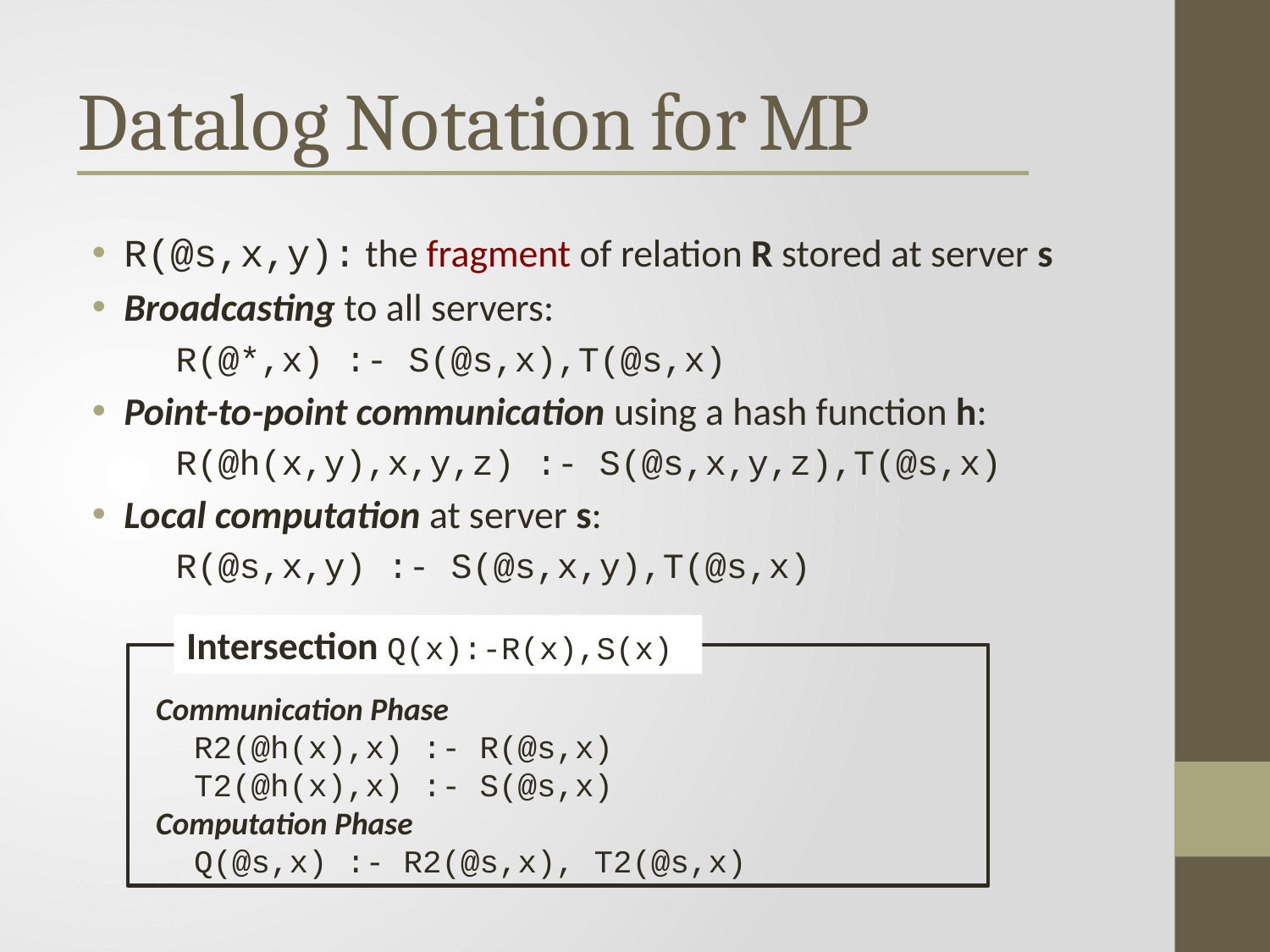

# Datalog Notation for MP
R(@s,x,y): the fragment of relation R stored at server s
Broadcasting to all servers:
  R(@*,x) :- S(@s,x),T(@s,x)
Point-to-point communication using a hash function h:
  R(@h(x,y),x,y,z) :- S(@s,x,y,z),T(@s,x)
Local computation at server s:
  R(@s,x,y) :- S(@s,x,y),T(@s,x)

Intersection Q(x):-R(x),S(x)

Communication Phase
  R2(@h(x),x) :- R(@s,x)
  T2(@h(x),x) :- S(@s,x)
Computation Phase
  Q(@s,x) :- R2(@s,x), T2(@s,x)